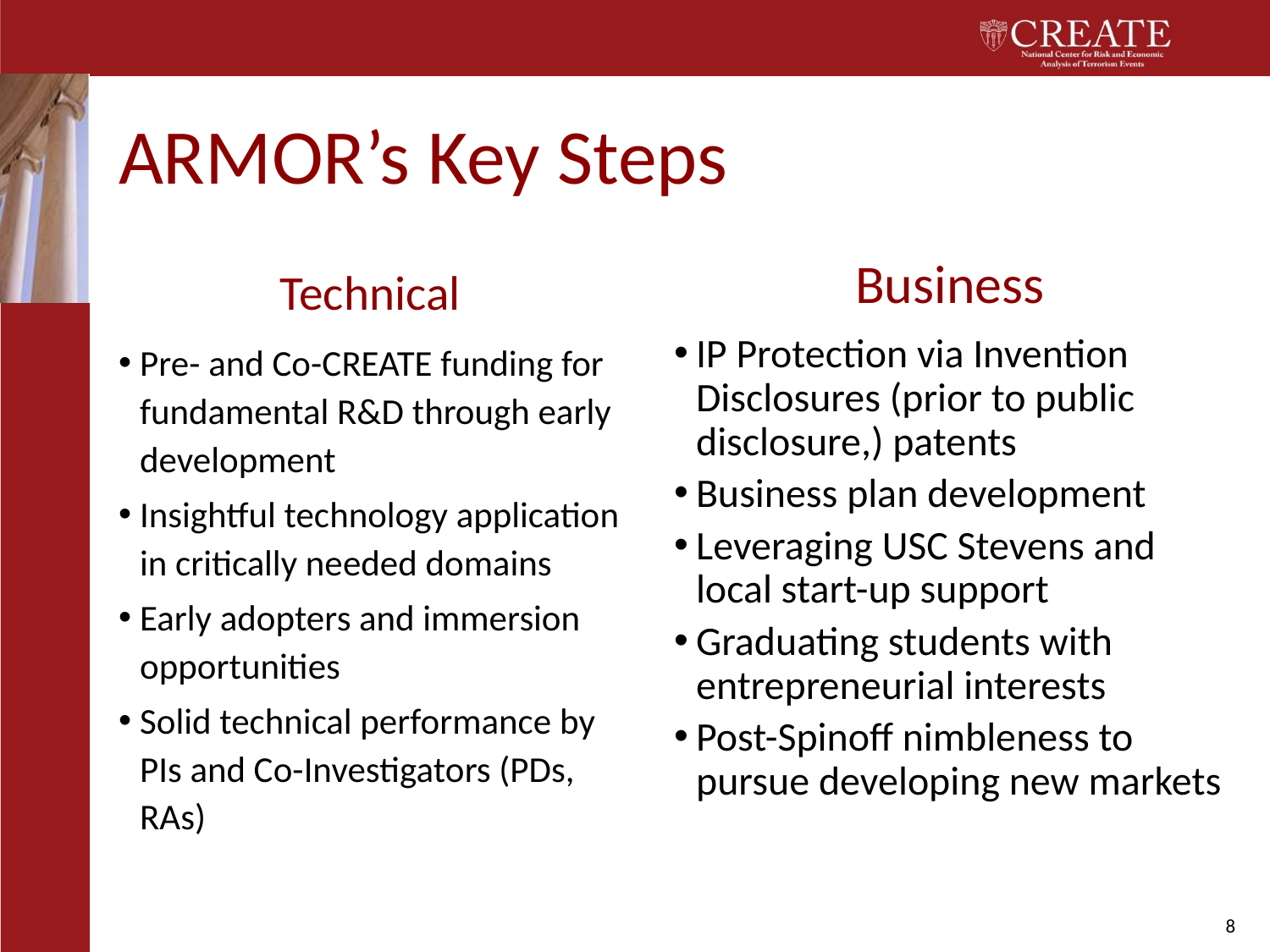

# ARMOR’s Key Steps
Technical
Pre- and Co-CREATE funding for fundamental R&D through early development
Insightful technology application in critically needed domains
Early adopters and immersion opportunities
Solid technical performance by PIs and Co-Investigators (PDs, RAs)
Business
IP Protection via Invention Disclosures (prior to public disclosure,) patents
Business plan development
Leveraging USC Stevens and local start-up support
Graduating students with entrepreneurial interests
Post-Spinoff nimbleness to pursue developing new markets